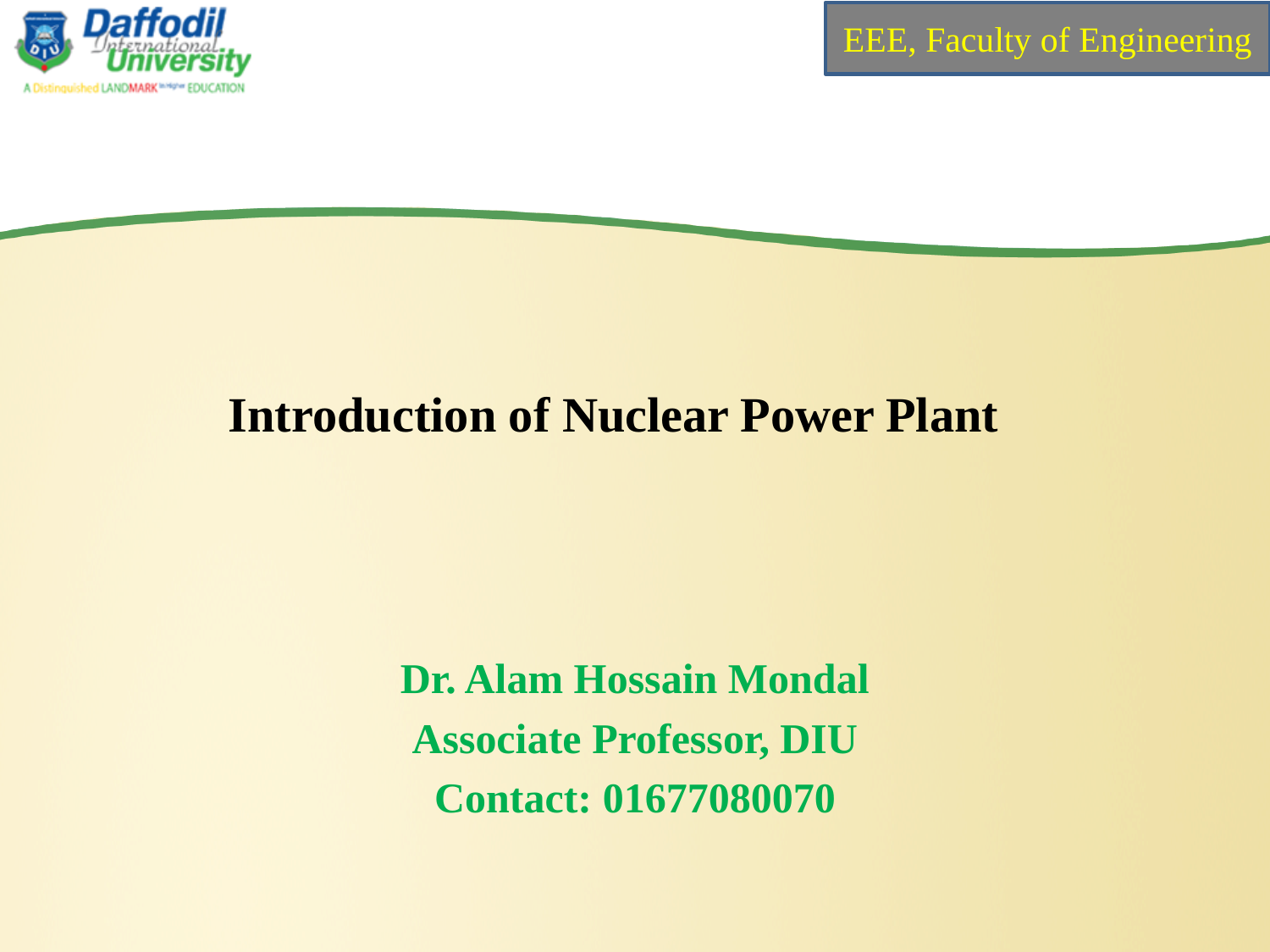

# Introduction of Nuclear Power Plant
Dr. Alam Hossain Mondal
Associate Professor, DIU
Contact: 01677080070